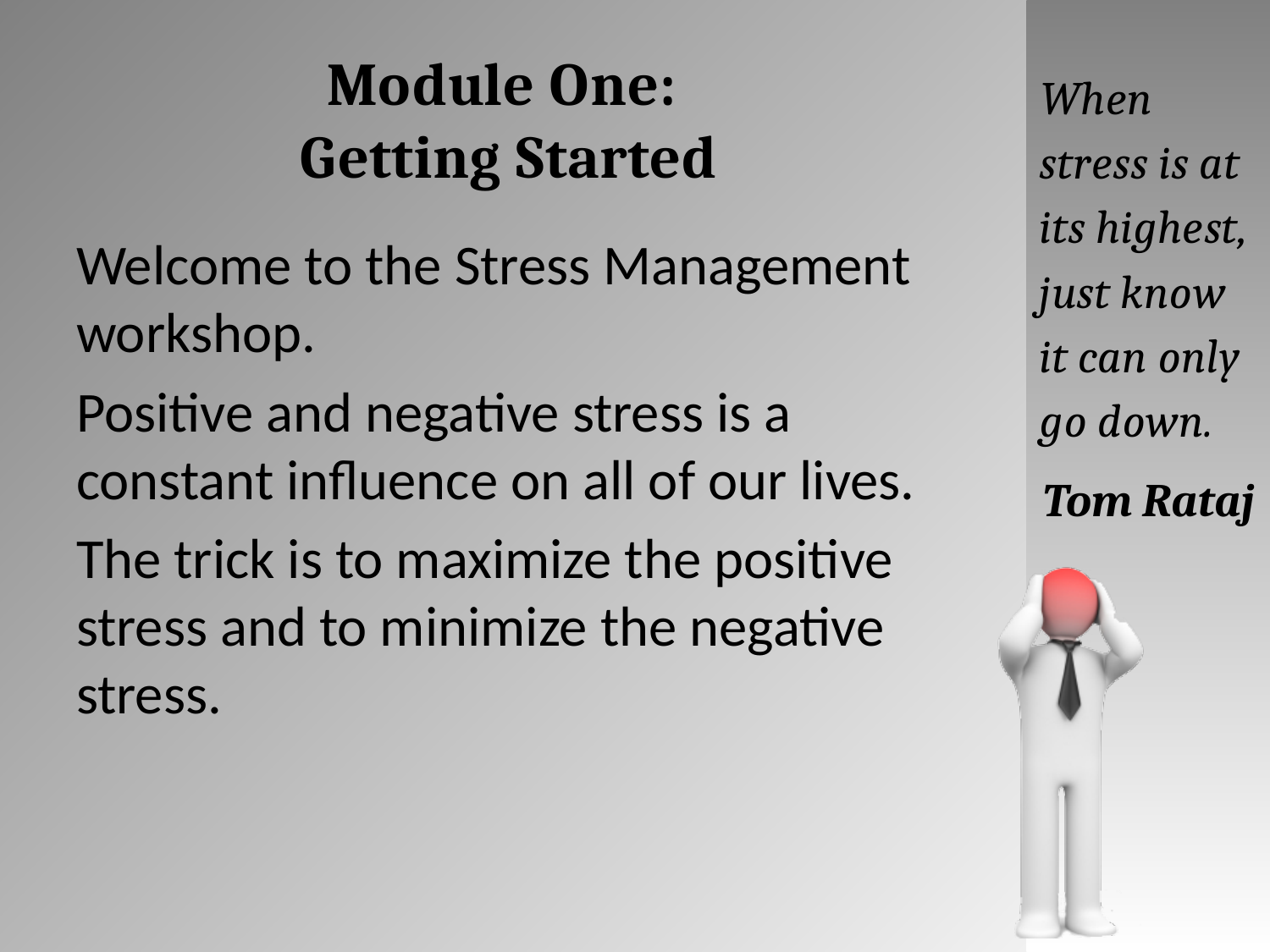

# Module One: Getting Started
When stress is at its highest, just know it can only go down.
Tom Rataj
Welcome to the Stress Management workshop.
Positive and negative stress is a constant influence on all of our lives.
The trick is to maximize the positive stress and to minimize the negative stress.